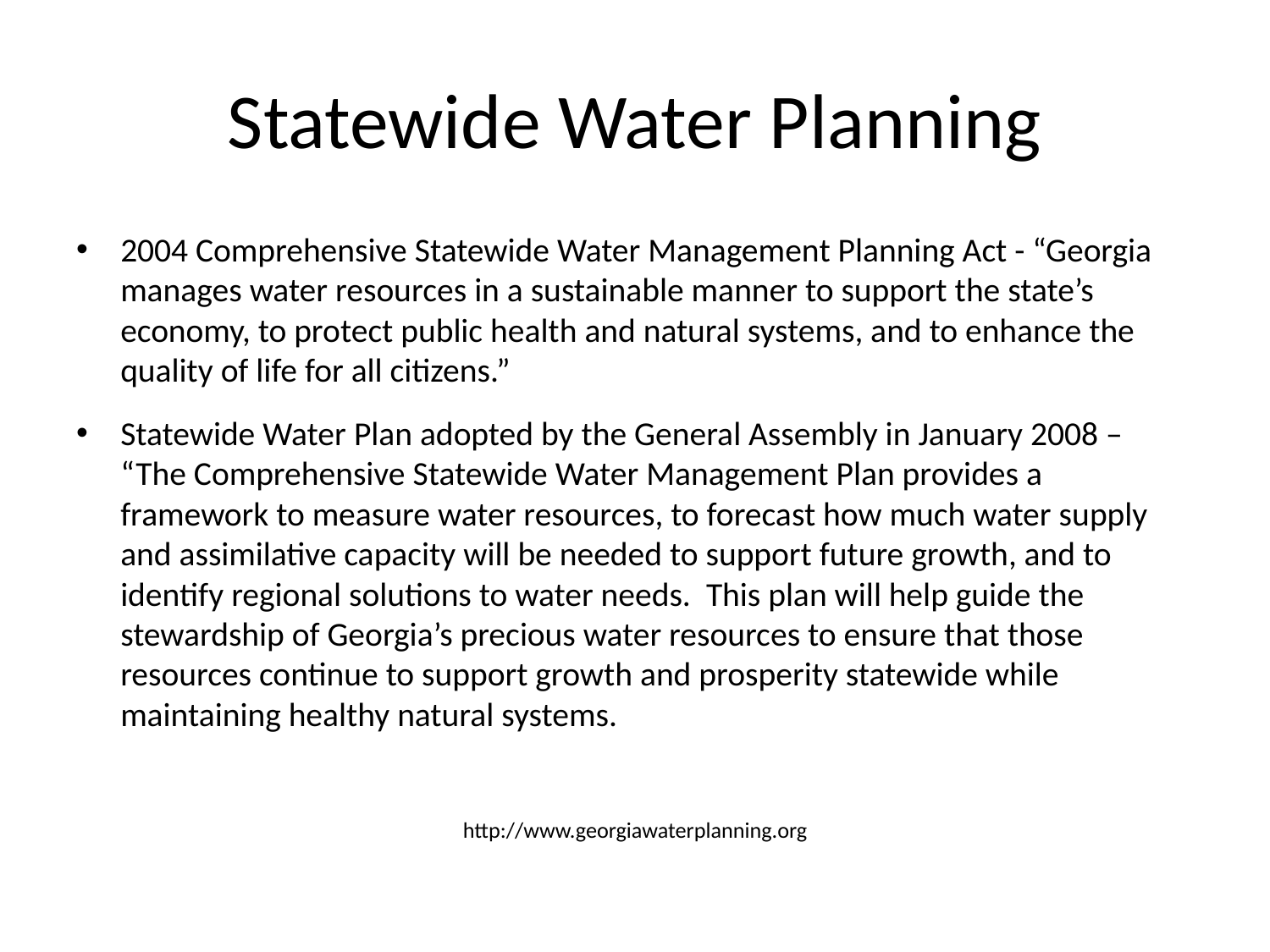

# Statewide Water Planning
2004 Comprehensive Statewide Water Management Planning Act - “Georgia manages water resources in a sustainable manner to support the state’s economy, to protect public health and natural systems, and to enhance the quality of life for all citizens.”
Statewide Water Plan adopted by the General Assembly in January 2008 – “The Comprehensive Statewide Water Management Plan provides a framework to measure water resources, to forecast how much water supply and assimilative capacity will be needed to support future growth, and to identify regional solutions to water needs.  This plan will help guide the stewardship of Georgia’s precious water resources to ensure that those resources continue to support growth and prosperity statewide while maintaining healthy natural systems.

http://www.georgiawaterplanning.org